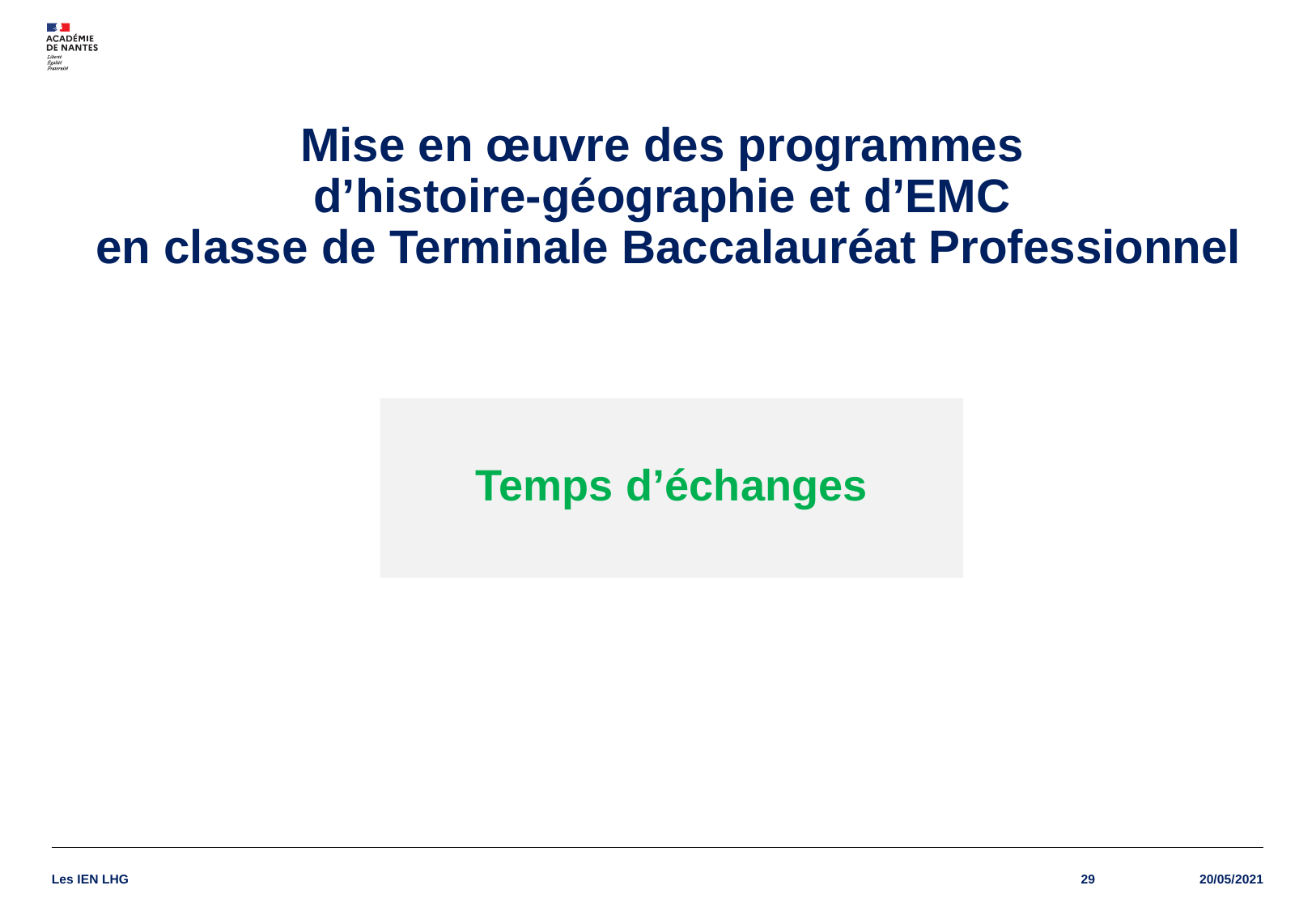

# Mise en œuvre des programmes d’histoire-géographie et d’EMC en classe de Terminale Baccalauréat Professionnel

Temps d’échanges

Les IEN LHG
29
20/05/2021